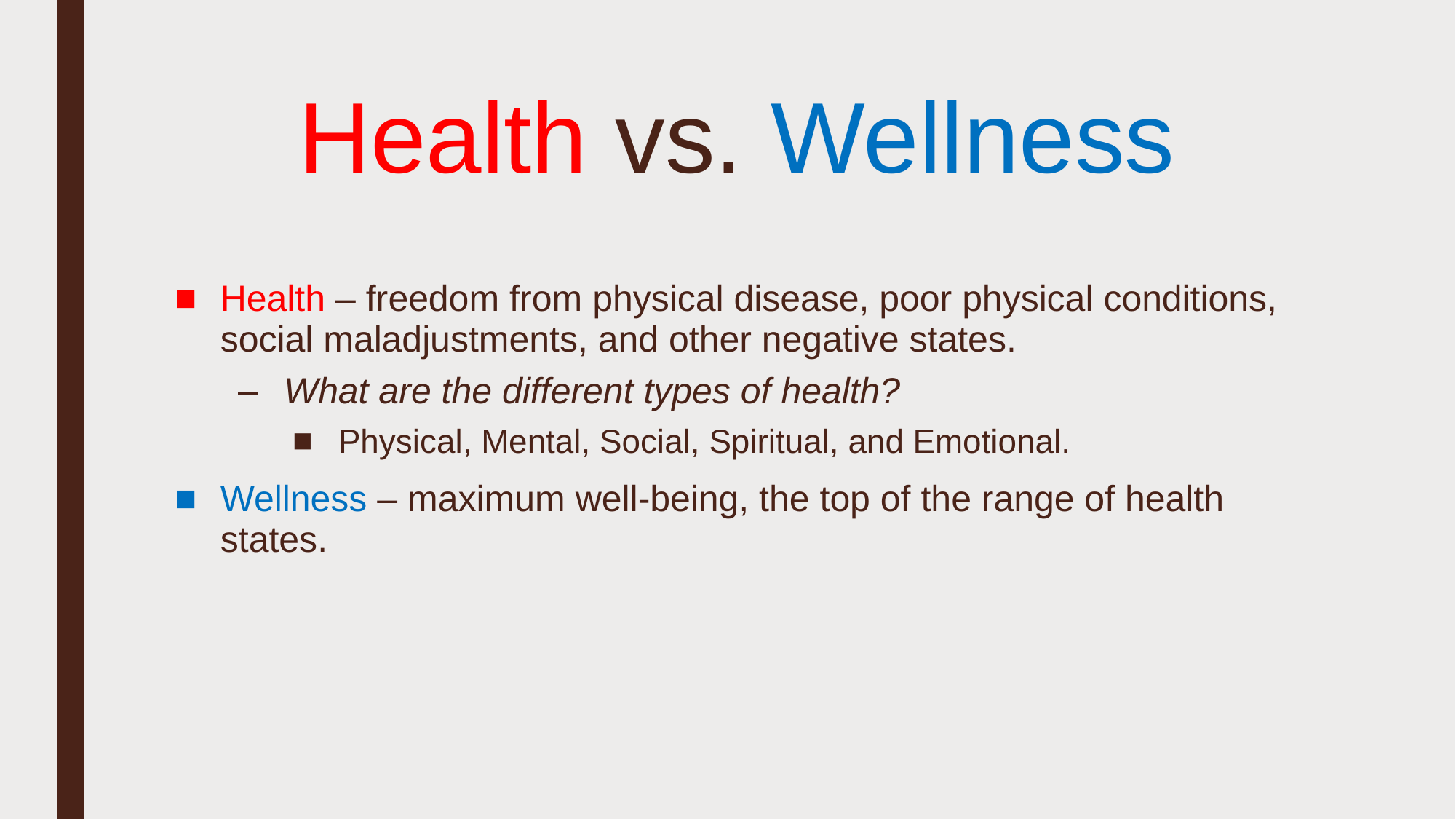

# Health vs. Wellness
Health – freedom from physical disease, poor physical conditions, social maladjustments, and other negative states.
What are the different types of health?
Physical, Mental, Social, Spiritual, and Emotional.
Wellness – maximum well-being, the top of the range of health states.